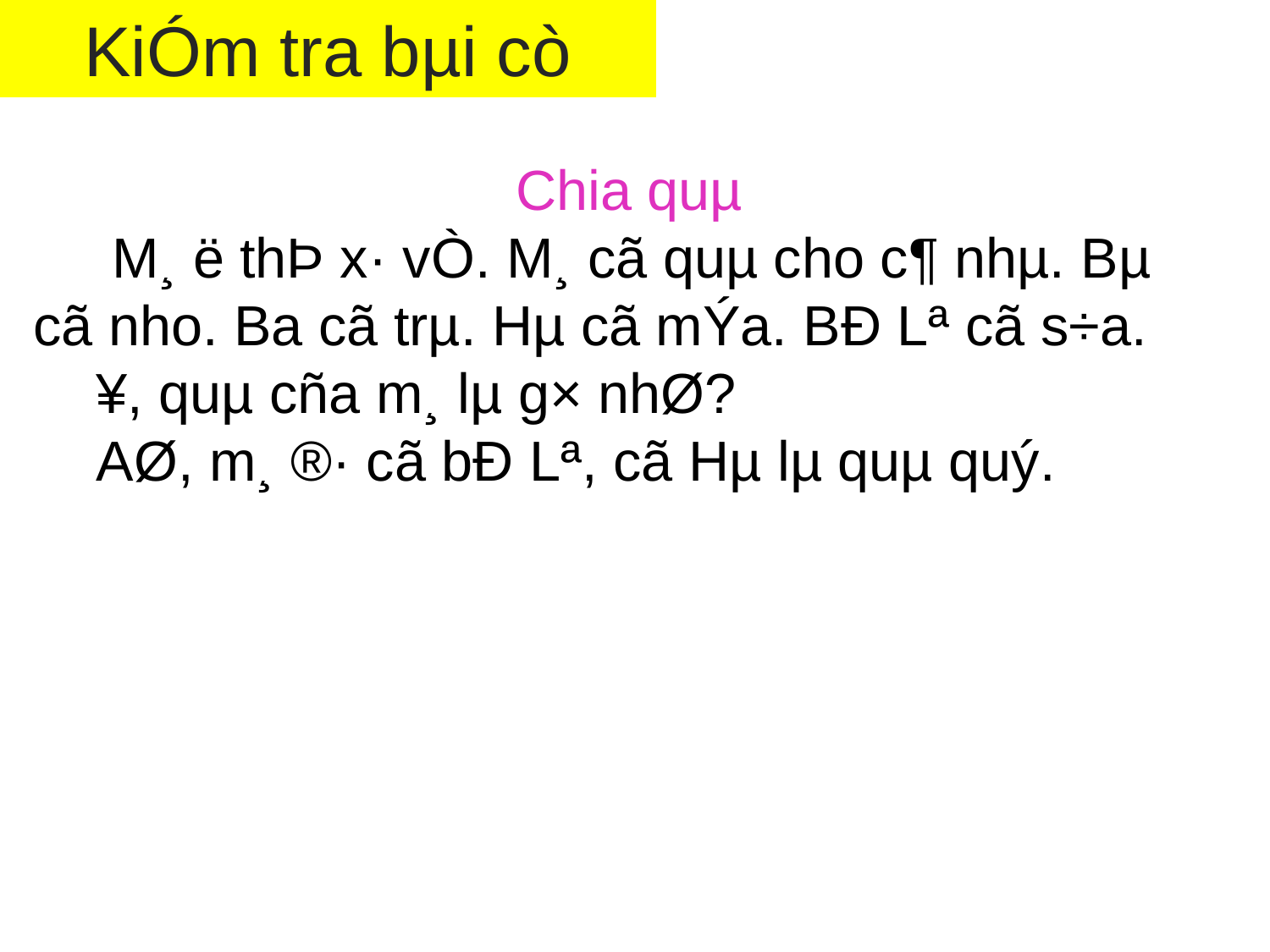

KiÓm tra bµi cò
Chia quµ
     M¸ ë thÞ x· vÒ. M¸ cã quµ cho c¶ nhµ. Bµ cã nho. Ba cã trµ. Hµ cã mÝa. BÐ Lª cã s÷a.
    ¥, quµ cña m¸ lµ g× nhØ?
    AØ, m¸ ®· cã bÐ Lª, cã Hµ lµ quµ quý.